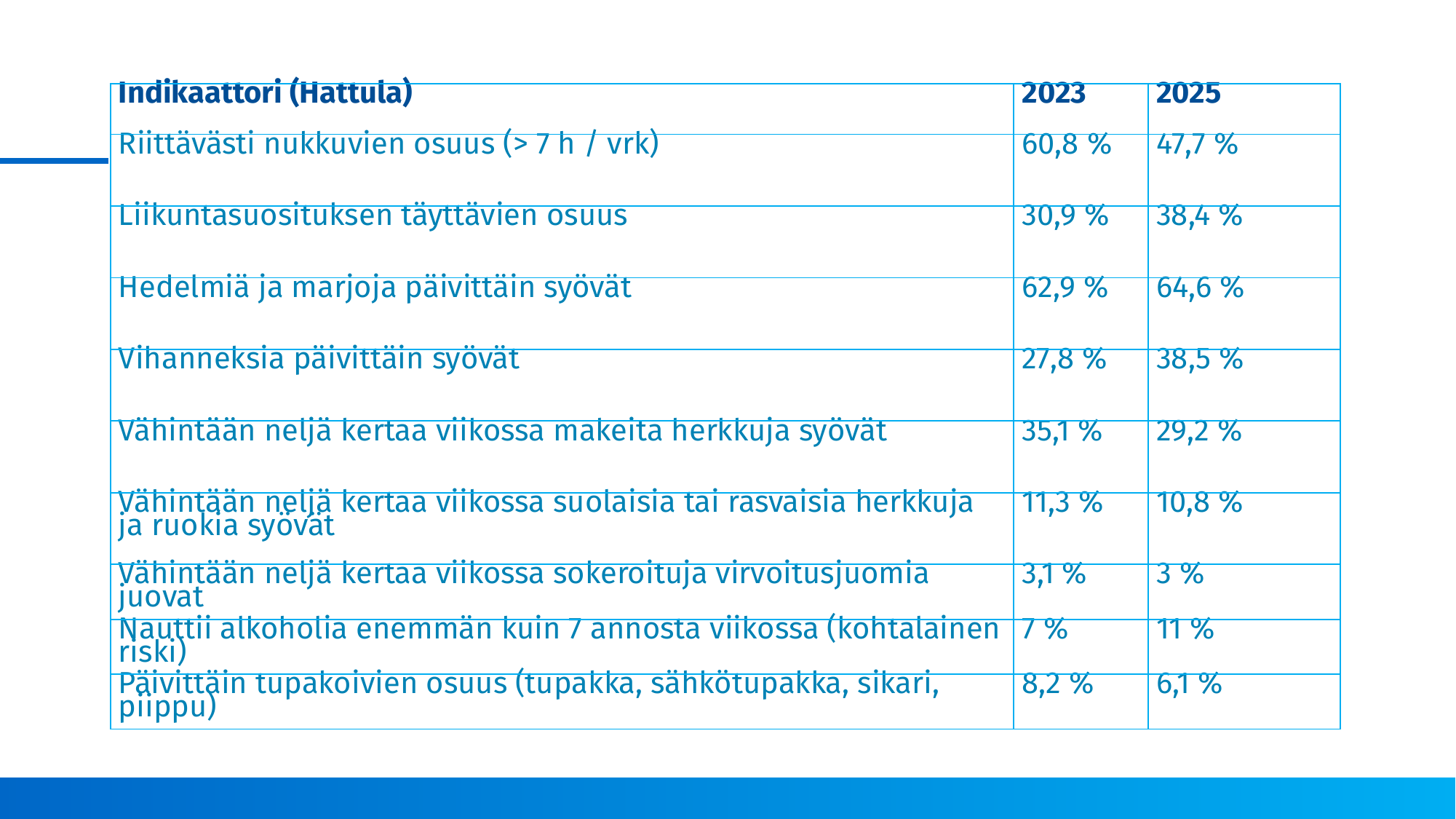

| Indikaattori (Hattula) | 2023 | 2025 |
| --- | --- | --- |
| Riittävästi nukkuvien osuus (> 7 h / vrk) | 60,8 % | 47,7 % |
| Liikuntasuosituksen täyttävien osuus | 30,9 % | 38,4 % |
| Hedelmiä ja marjoja päivittäin syövät | 62,9 % | 64,6 % |
| Vihanneksia päivittäin syövät | 27,8 % | 38,5 % |
| Vähintään neljä kertaa viikossa makeita herkkuja syövät | 35,1 % | 29,2 % |
| Vähintään neljä kertaa viikossa suolaisia tai rasvaisia herkkuja ja ruokia syövät | 11,3 % | 10,8 % |
| Vähintään neljä kertaa viikossa sokeroituja virvoitusjuomia juovat | 3,1 % | 3 % |
| Nauttii alkoholia enemmän kuin 7 annosta viikossa (kohtalainen riski) | 7 % | 11 % |
| Päivittäin tupakoivien osuus (tupakka, sähkötupakka, sikari, piippu) | 8,2 % | 6,1 % |